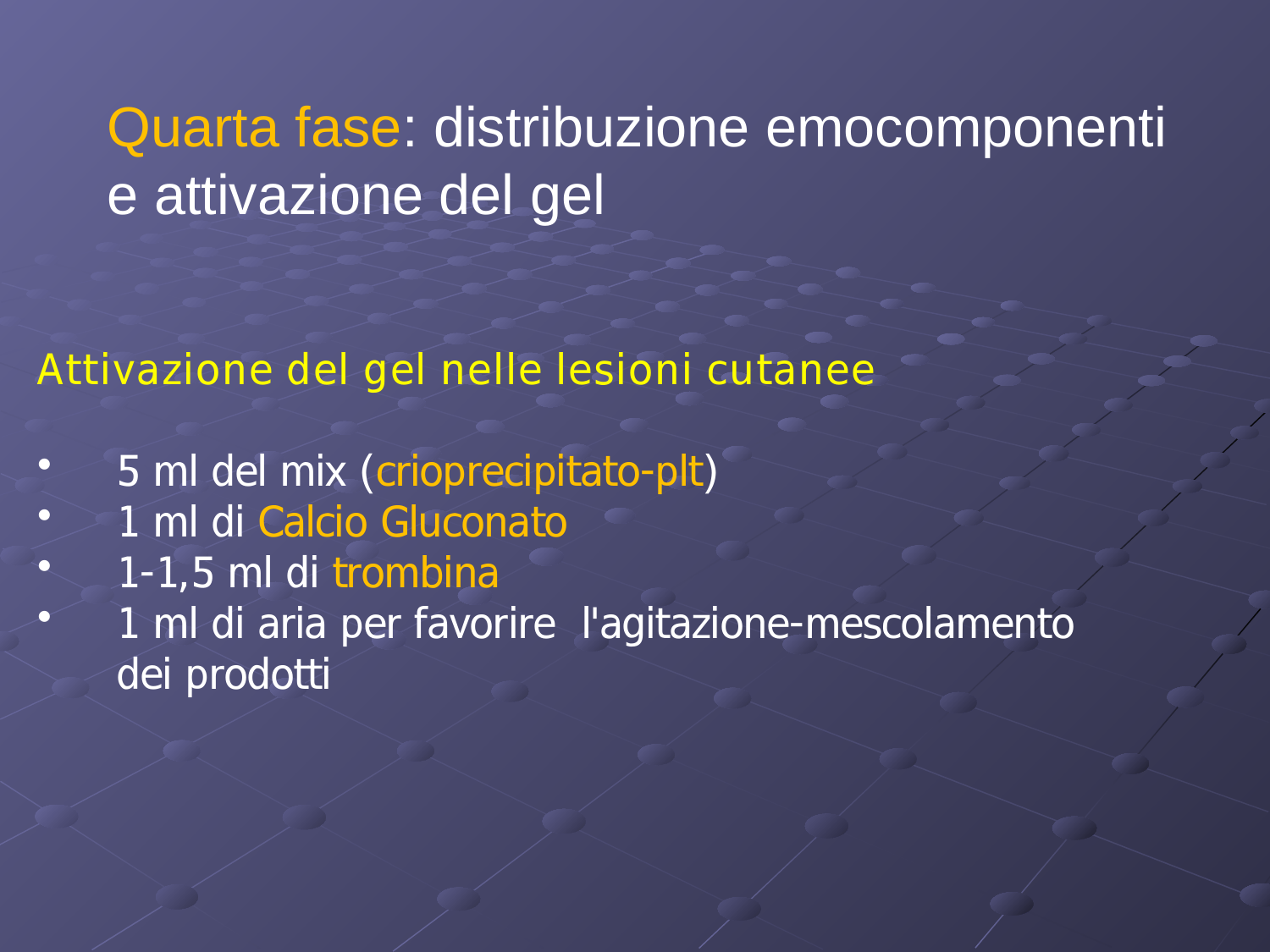

Quarta fase: distribuzione emocomponenti
e attivazione del gel

Attivazione del gel nelle lesioni cutanee

5 ml del mix (crioprecipitato-plt)
1 ml di Calcio Gluconato
1-1,5 ml di trombina
1 ml di aria per favorire  l'agitazione-mescolamento
dei prodotti